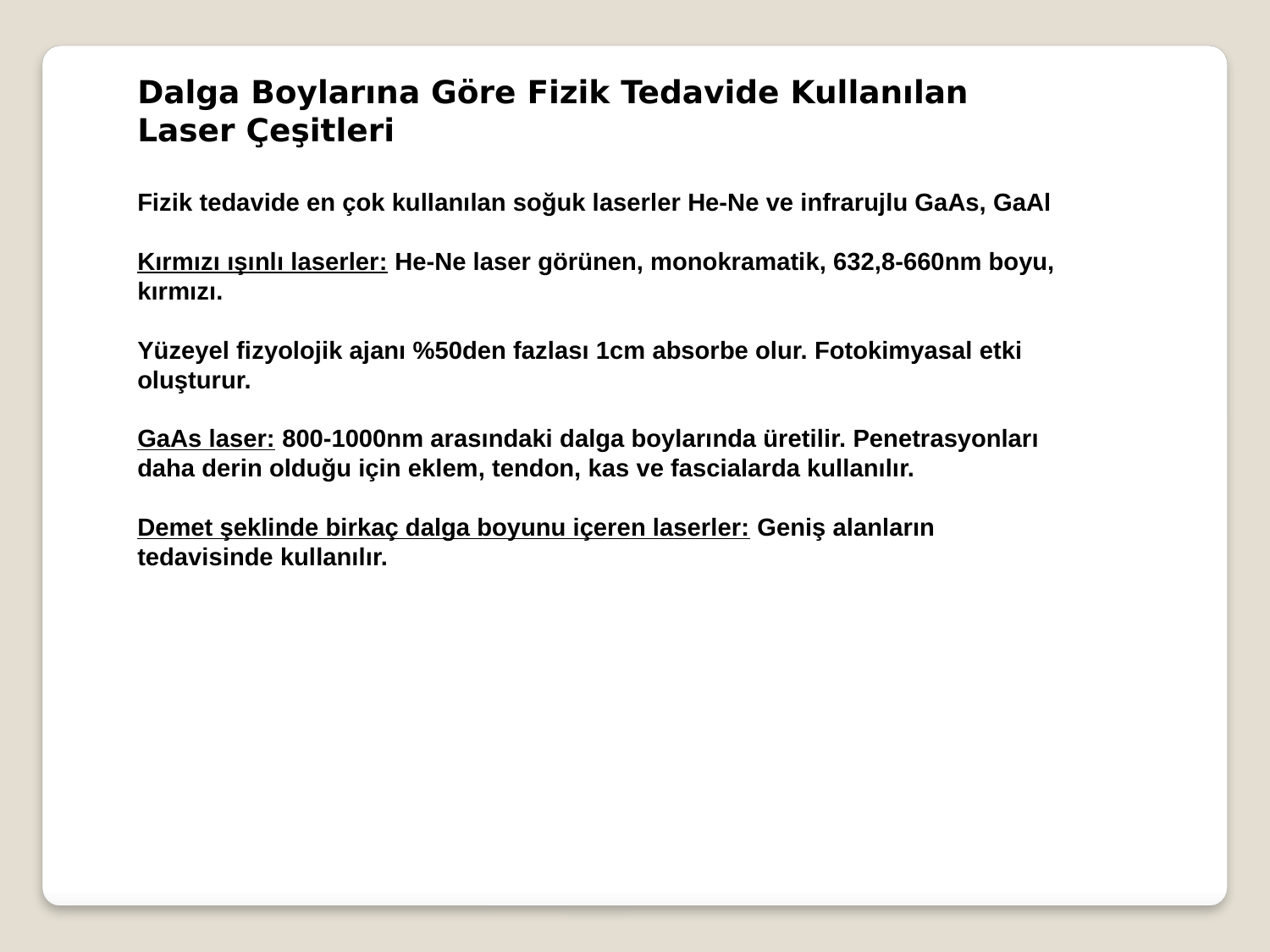

Dalga Boylarına Göre Fizik Tedavide Kullanılan Laser Çeşitleri

Fizik tedavide en çok kullanılan soğuk laserler He-Ne ve infrarujlu GaAs, GaAl
Kırmızı ışınlı laserler: He-Ne laser görünen, monokramatik, 632,8-660nm boyu, kırmızı.
Yüzeyel fizyolojik ajanı %50den fazlası 1cm absorbe olur. Fotokimyasal etki oluşturur.

GaAs laser: 800-1000nm arasındaki dalga boylarında üretilir. Penetrasyonları daha derin olduğu için eklem, tendon, kas ve fascialarda kullanılır.

Demet şeklinde birkaç dalga boyunu içeren laserler: Geniş alanların tedavisinde kullanılır.